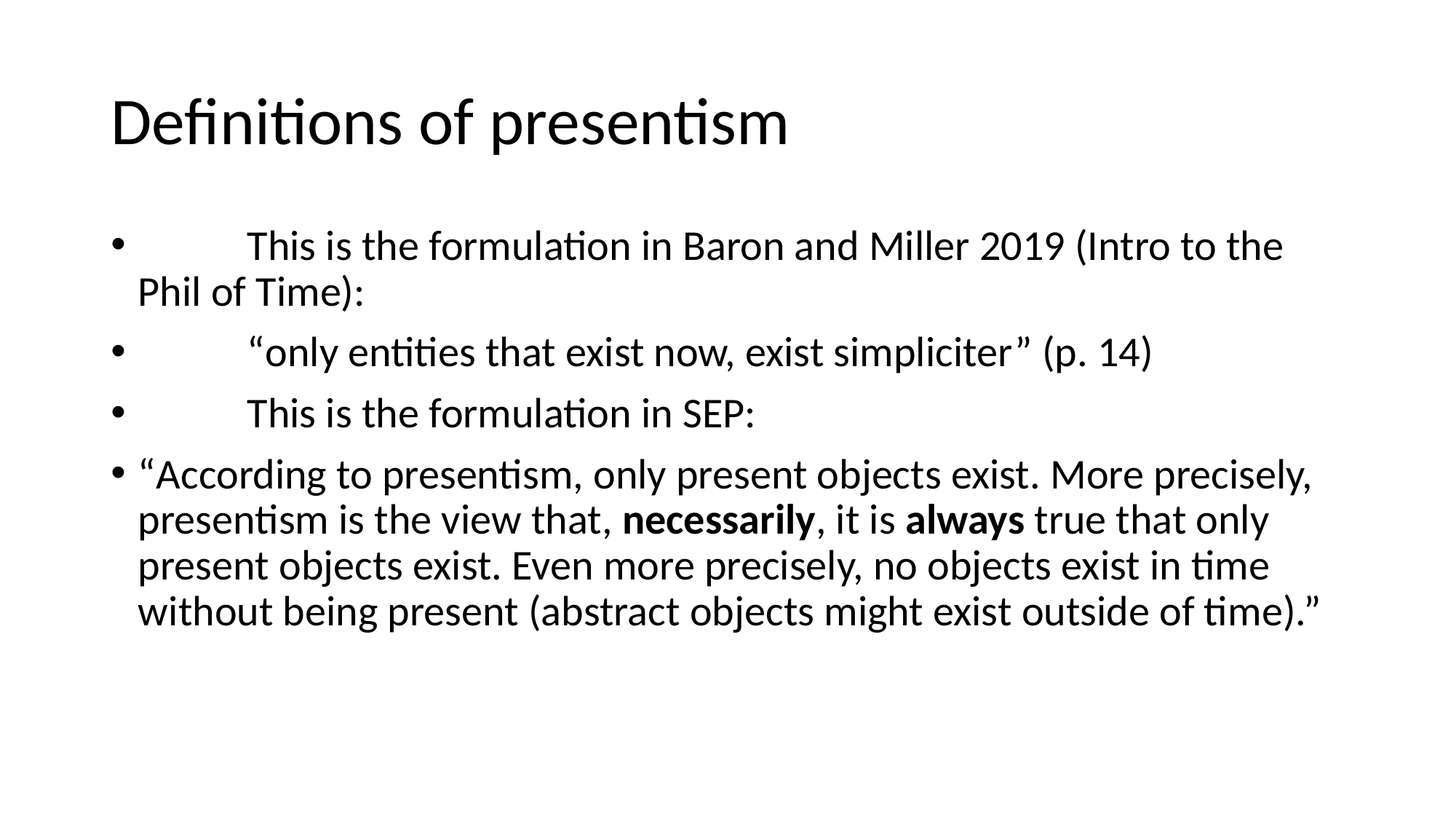

# Definitions of presentism
	This is the formulation in Baron and Miller 2019 (Intro to the Phil of Time):
	“only entities that exist now, exist simpliciter” (p. 14)
	This is the formulation in SEP:
“According to presentism, only present objects exist. More precisely, presentism is the view that, necessarily, it is always true that only present objects exist. Even more precisely, no objects exist in time without being present (abstract objects might exist outside of time).”